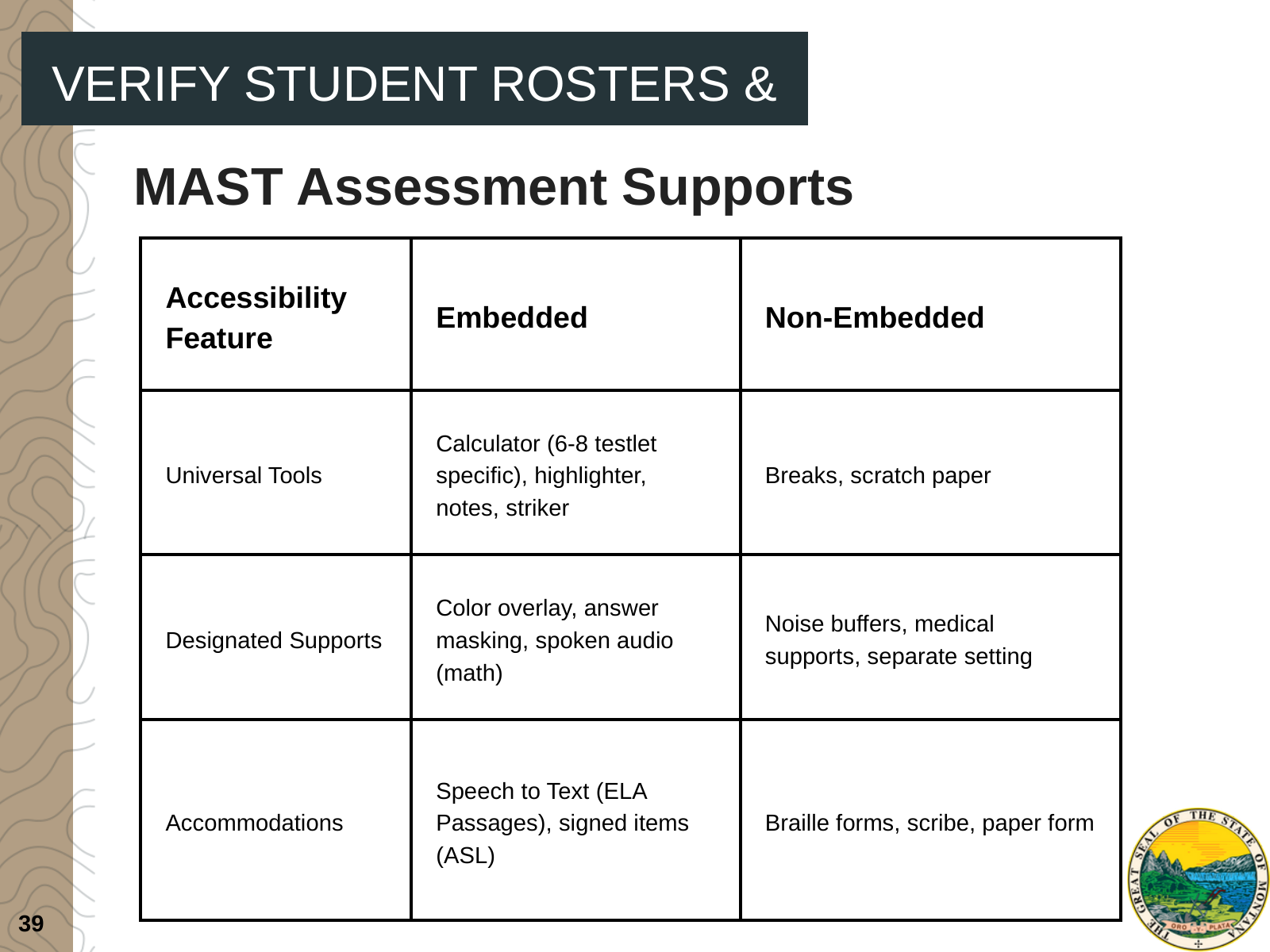

VERIFY STUDENT ROSTERS & PNPS

MAST Assessment Supports
| Accessibility Feature | Embedded | Non-Embedded |
| --- | --- | --- |
| Universal Tools | Calculator (6-8 testlet specific), highlighter, notes, striker | Breaks, scratch paper |
| Designated Supports | Color overlay, answer masking, spoken audio (math) | Noise buffers, medical supports, separate setting |
| Accommodations | Speech to Text (ELA Passages), signed items (ASL) | Braille forms, scribe, paper form |

39